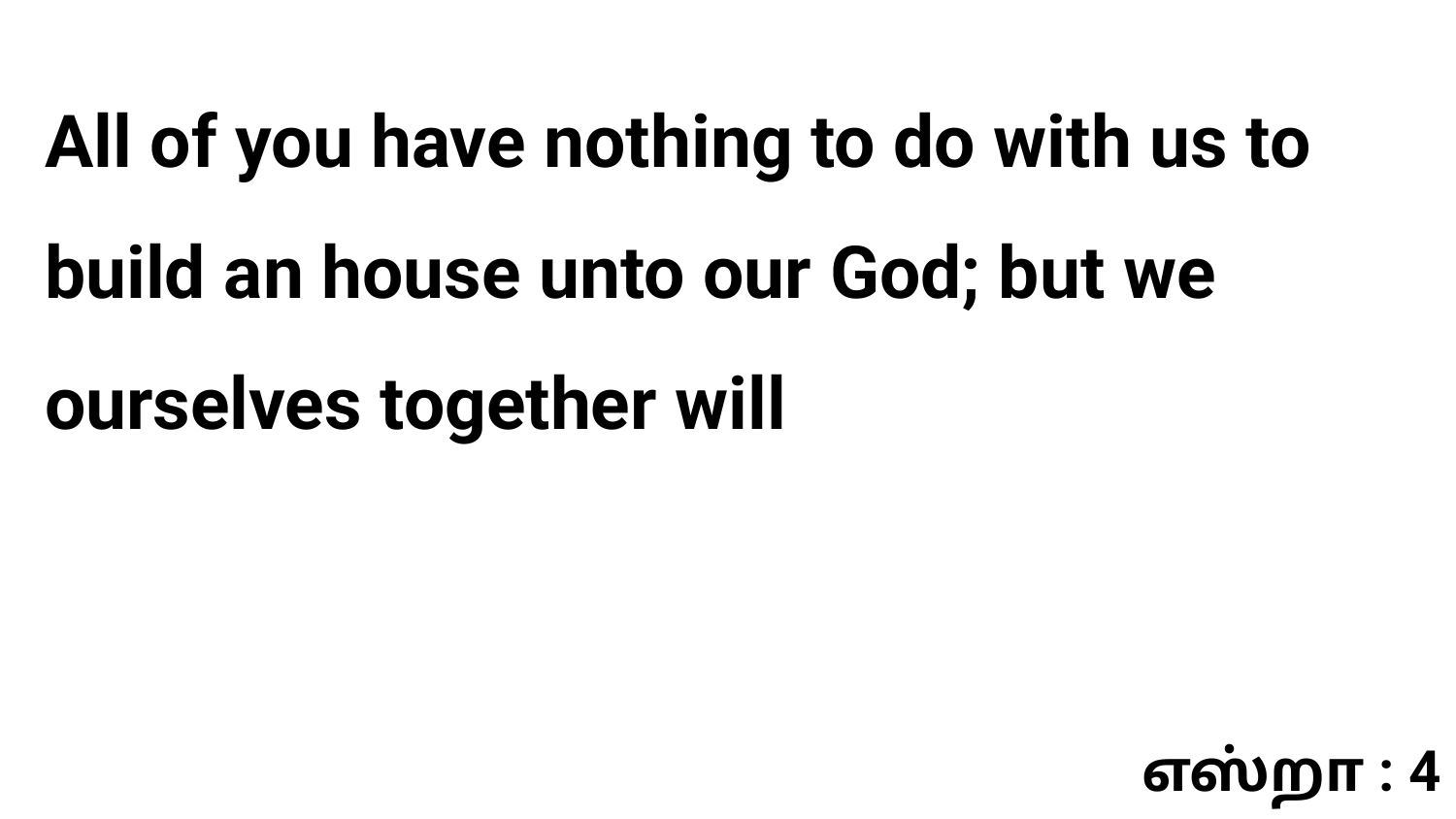

All of you have nothing to do with us to build an house unto our God; but we ourselves together will
எஸ்றா : 4